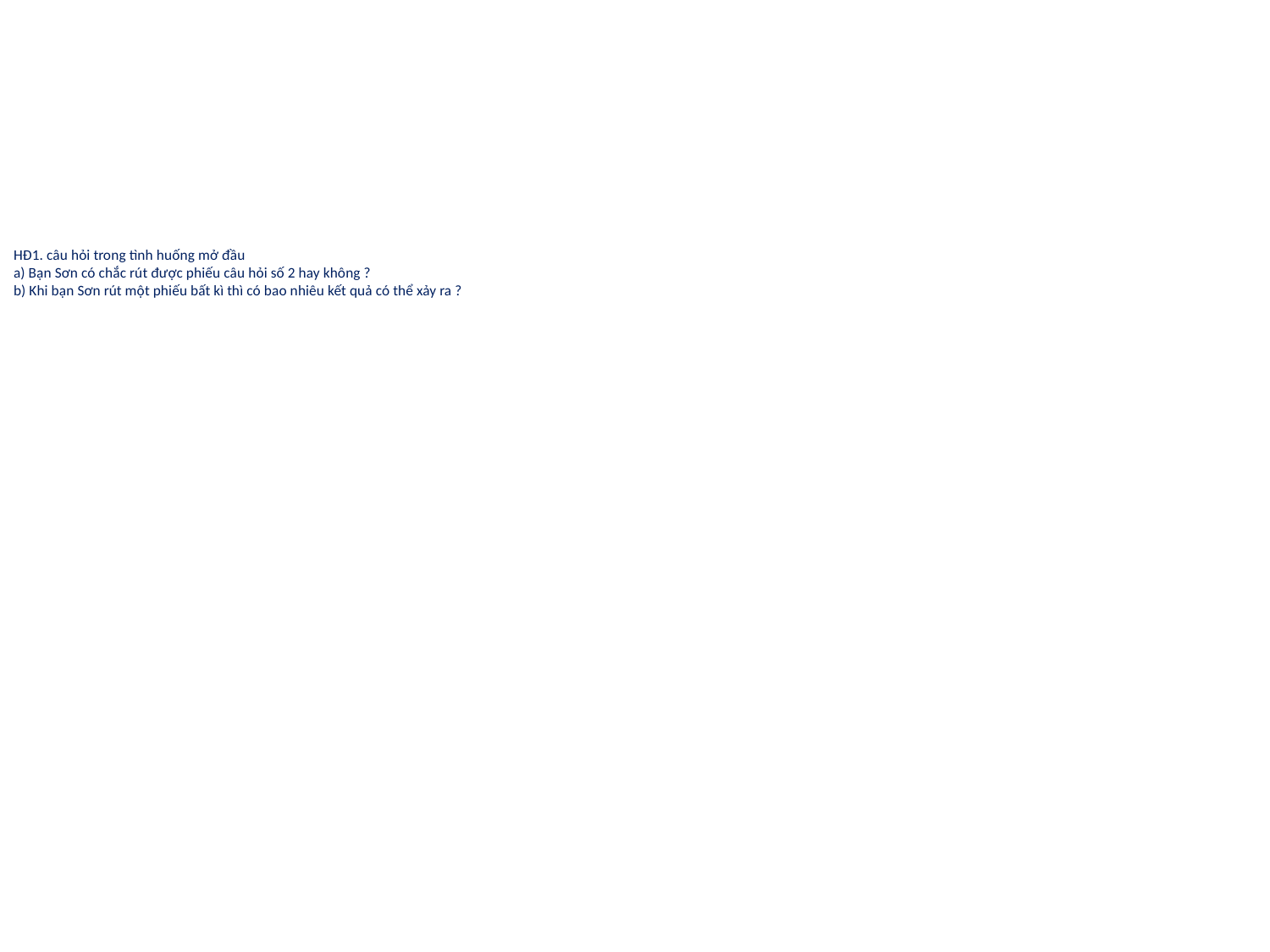

# HĐ1. câu hỏi trong tình huống mở đầu a) Bạn Sơn có chắc rút được phiếu câu hỏi số 2 hay không ? b) Khi bạn Sơn rút một phiếu bất kì thì có bao nhiêu kết quả có thể xảy ra ?